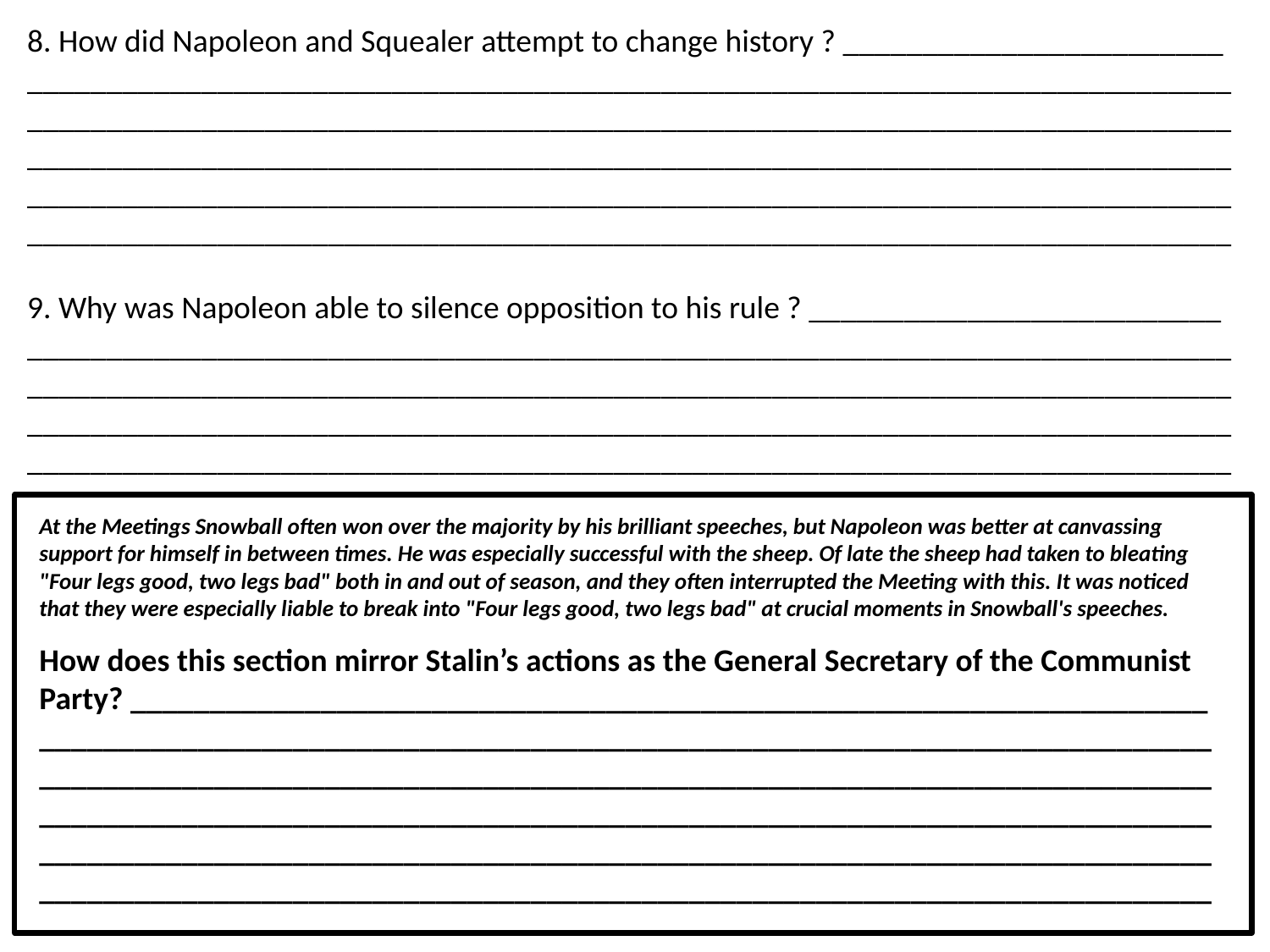

8. How did Napoleon and Squealer attempt to change history ? ________________________
____________________________________________________________________________________________________________________________________________________________________________________________________________________________________________________________________________________________________________________________________________________________________________________________

9. Why was Napoleon able to silence opposition to his rule ? __________________________
____________________________________________________________________________________________________________________________________________________________________________________________________________________________________
____________________________________________________________________________

At the Meetings Snowball often won over the majority by his brilliant speeches, but Napoleon was better at canvassing support for himself in between times. He was especially successful with the sheep. Of late the sheep had taken to bleating "Four legs good, two legs bad" both in and out of season, and they often interrupted the Meeting with this. It was noticed that they were especially liable to break into "Four legs good, two legs bad" at crucial moments in Snowball's speeches.

How does this section mirror Stalin’s actions as the General Secretary of the Communist Party? ____________________________________________________________________
__________________________________________________________________________________________________________________________________________________________________________________________________________________________________________________________________________________________________________________________________________________________________________________